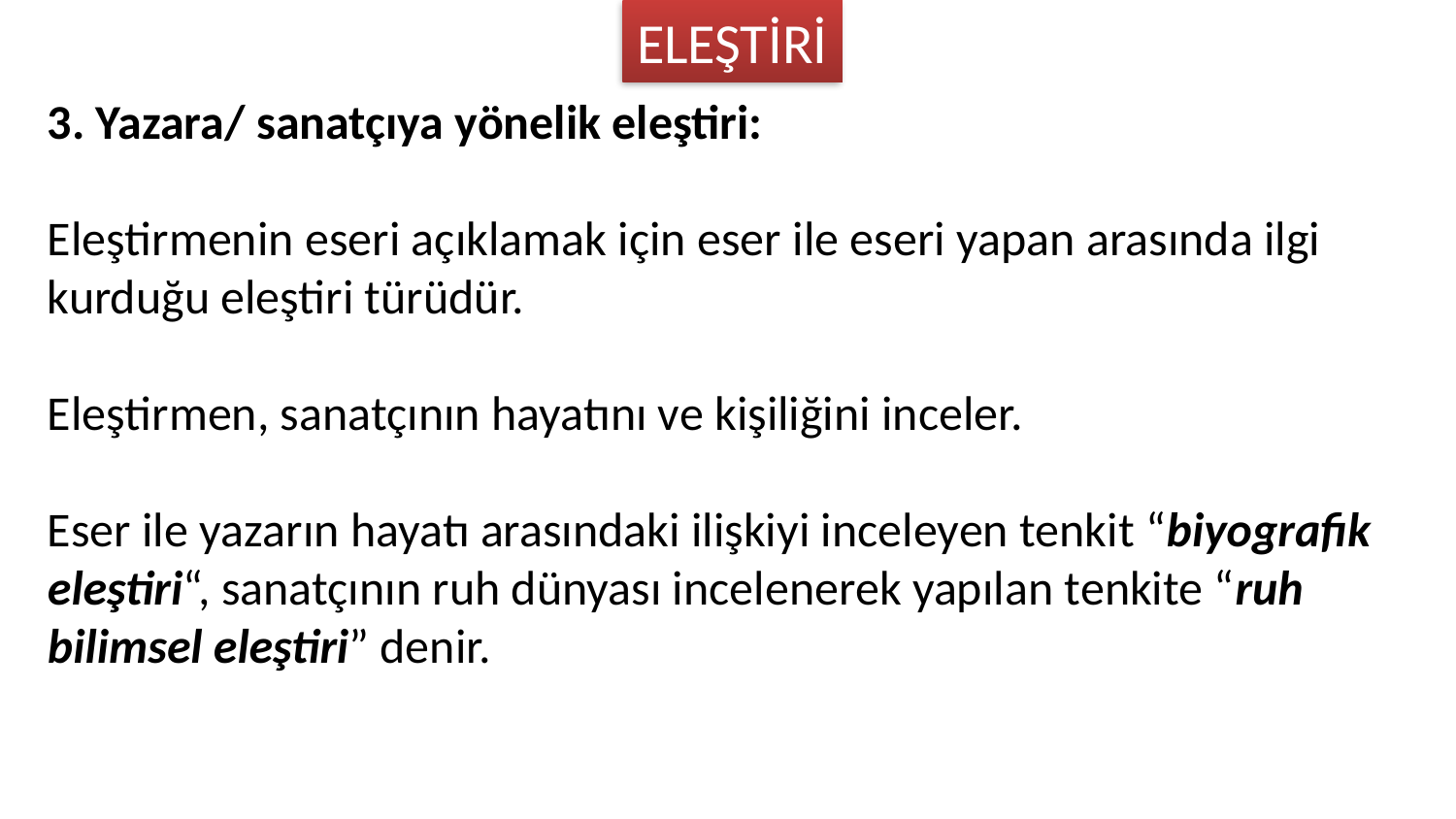

ELEŞTİRİ
3. Yazara/ sanatçıya yönelik eleştiri:

Eleştirmenin eseri açıklamak için eser ile eseri yapan arasında ilgi kurduğu eleştiri türüdür.

Eleştirmen, sanatçının hayatını ve kişiliğini inceler.

Eser ile yazarın hayatı arasındaki ilişkiyi inceleyen tenkit “biyografik eleştiri“, sanatçının ruh dünyası incelenerek yapılan tenkite “ruh bilimsel eleştiri” denir.